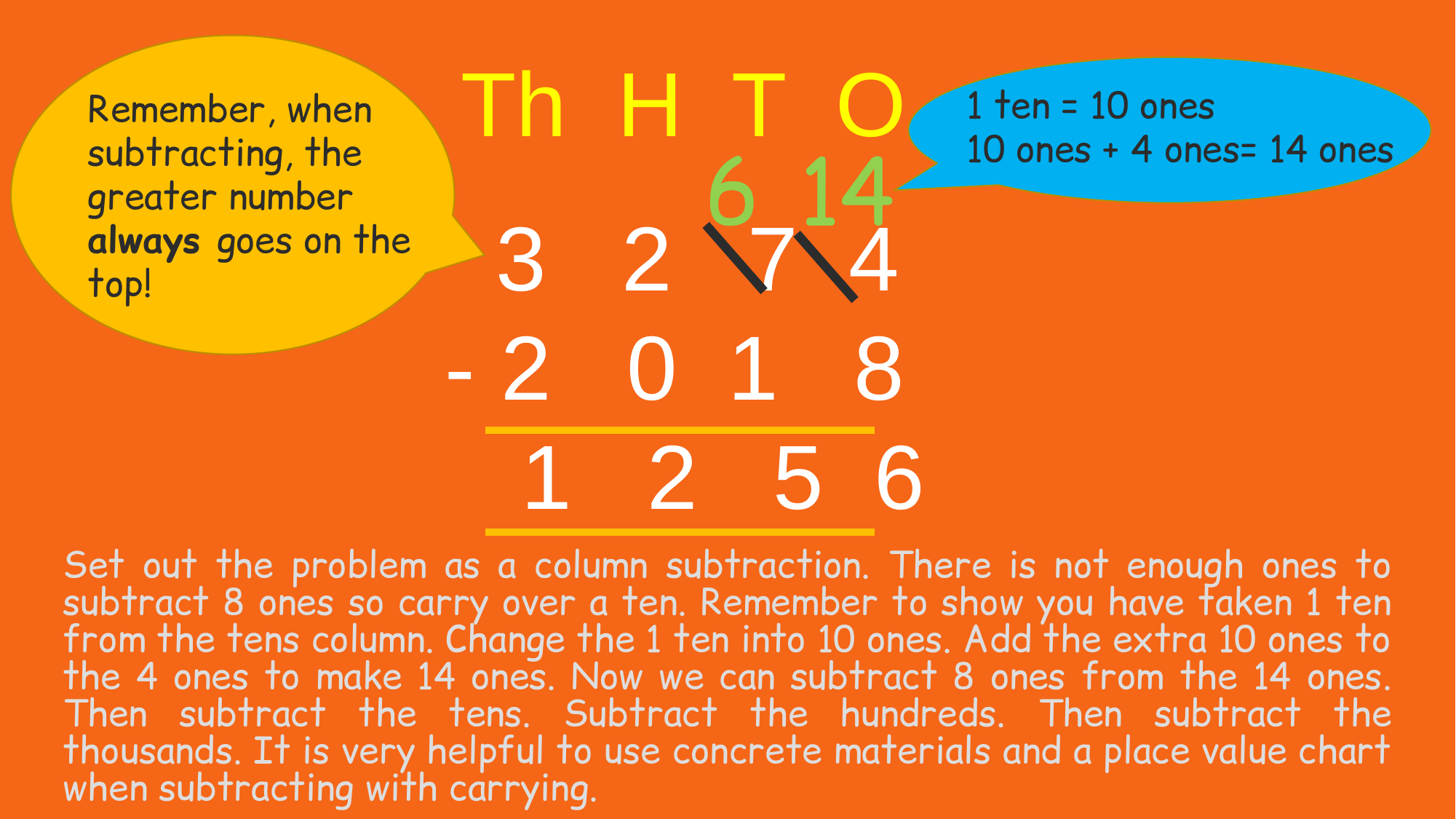

1 ten = 10 ones
10 ones + 4 ones= 14 ones

 Th  H  T  O

Remember, when subtracting, the greater number always goes on the top!
6
14
  3   2   7  4
- 2   0  1   8
   1   2   5  6
Set out the problem as a column subtraction. There is not enough ones to subtract 8 ones so carry over a ten. Remember to show you have taken 1 ten from the tens column. Change the 1 ten into 10 ones. Add the extra 10 ones to the 4 ones to make 14 ones. Now we can subtract 8 ones from the 14 ones. Then subtract the tens. Subtract the hundreds. Then subtract the thousands. It is very helpful to use concrete materials and a place value chart when subtracting with carrying.